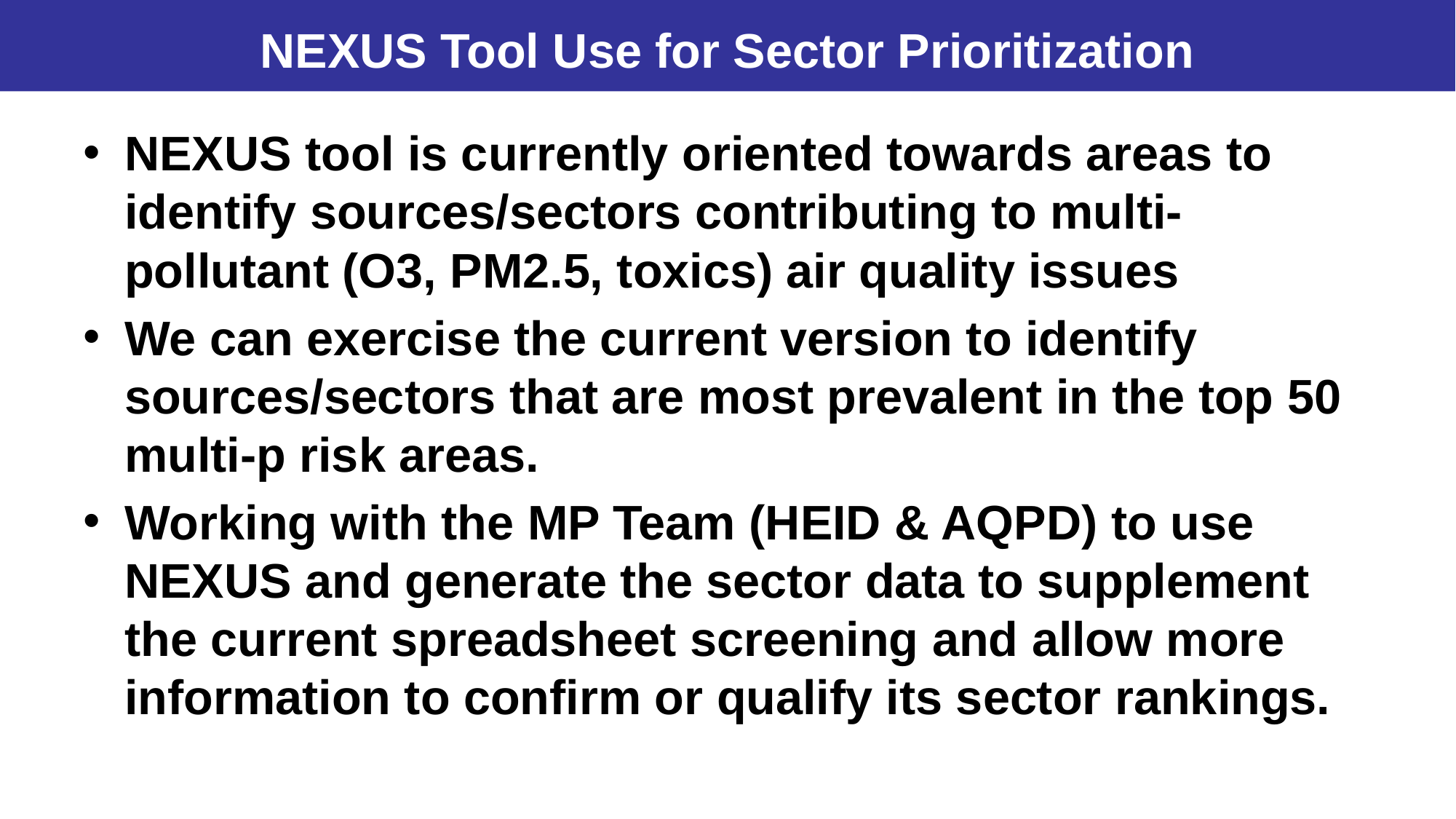

# NEXUS Tool Use for Sector Prioritization
NEXUS tool is currently oriented towards areas to identify sources/sectors contributing to multi-pollutant (O3, PM2.5, toxics) air quality issues
We can exercise the current version to identify sources/sectors that are most prevalent in the top 50 multi-p risk areas.
Working with the MP Team (HEID & AQPD) to use NEXUS and generate the sector data to supplement the current spreadsheet screening and allow more information to confirm or qualify its sector rankings.